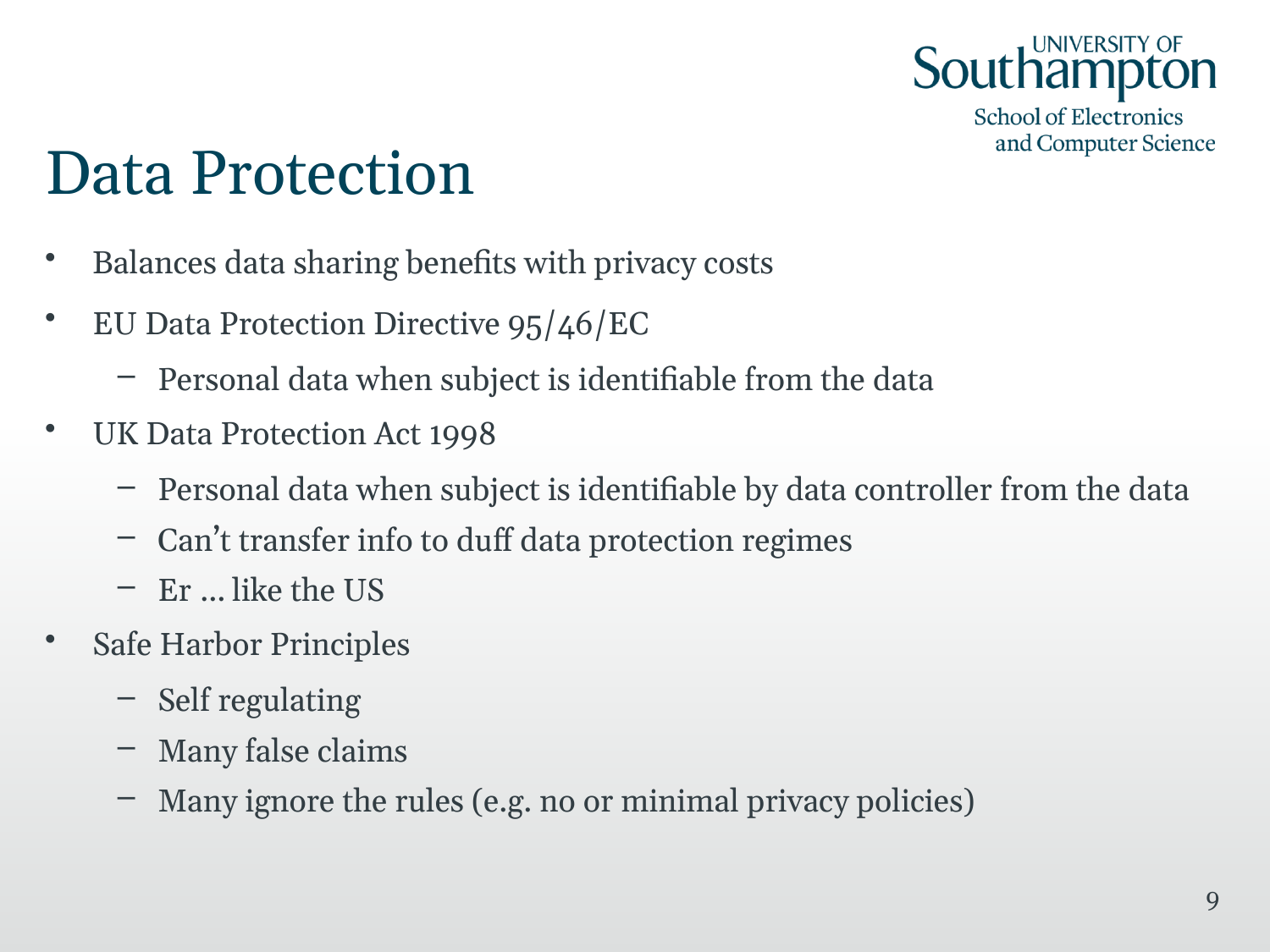

# Data Protection
Balances data sharing benefits with privacy costs
EU Data Protection Directive 95/46/EC
Personal data when subject is identifiable from the data
UK Data Protection Act 1998
Personal data when subject is identifiable by data controller from the data
Can’t transfer info to duff data protection regimes
Er … like the US
Safe Harbor Principles
Self regulating
Many false claims
Many ignore the rules (e.g. no or minimal privacy policies)
9